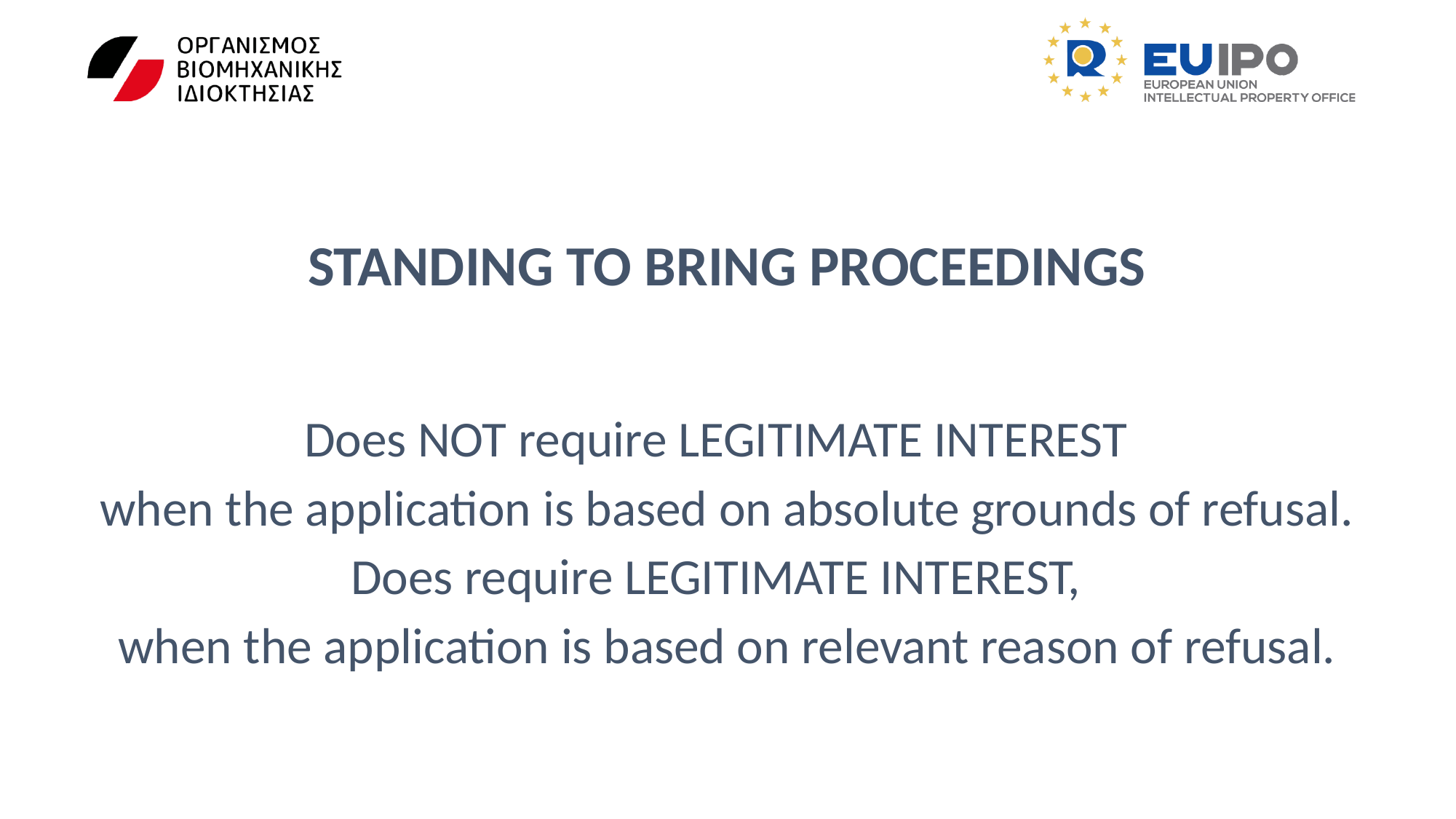

# STANDING TO BRING PROCEEDINGS

Does NOT require LEGITIMATE INTEREST
when the application is based on absolute grounds of refusal.
Does require LEGITIMATE INTEREST,
when the application is based on relevant reason of refusal.